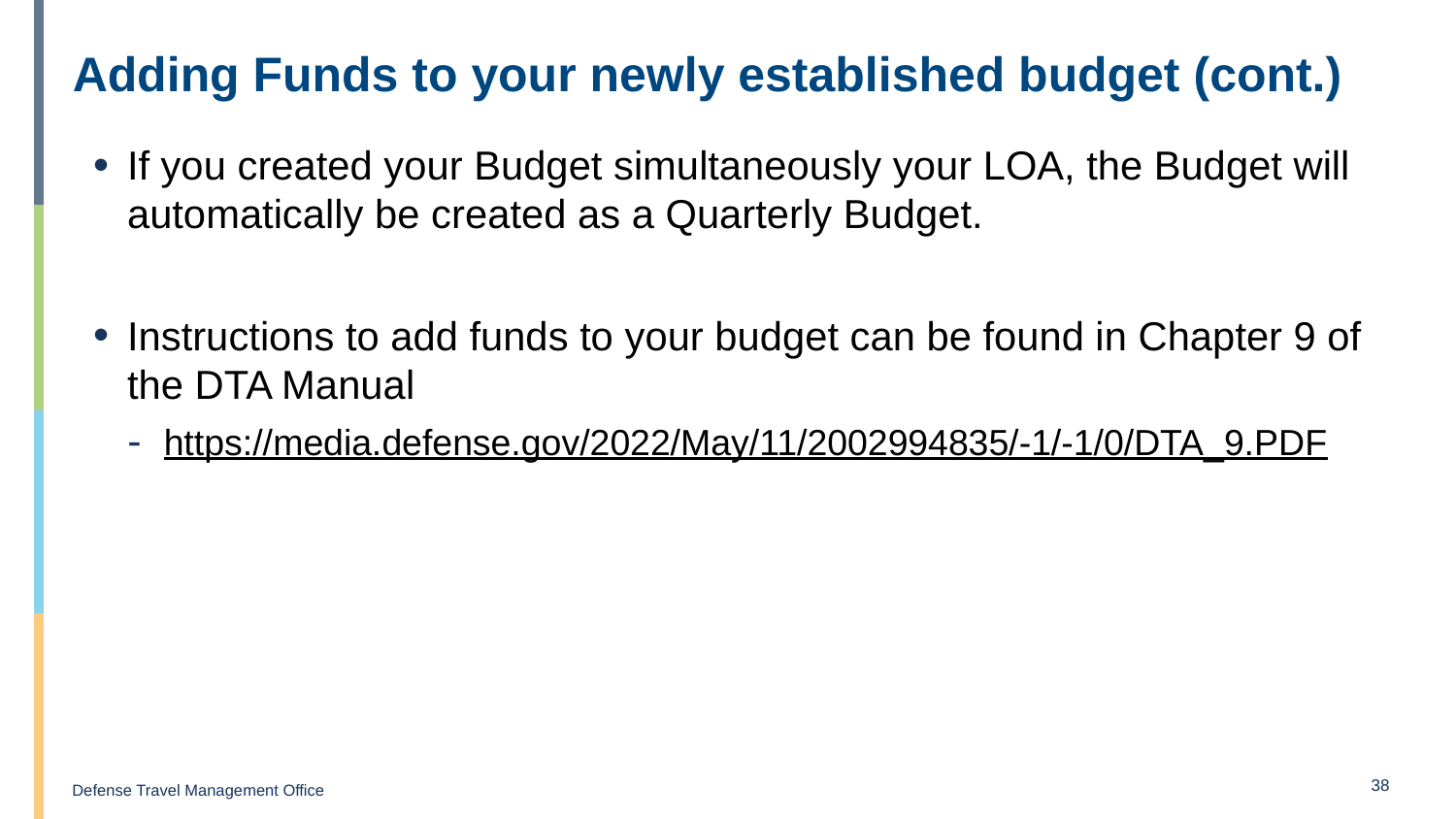

# Adding Funds to your newly established budget (cont.)
If you created your Budget simultaneously your LOA, the Budget will automatically be created as a Quarterly Budget.

Instructions to add funds to your budget can be found in Chapter 9 of the DTA Manual
https://media.defense.gov/2022/May/11/2002994835/-1/-1/0/DTA_9.PDF
38